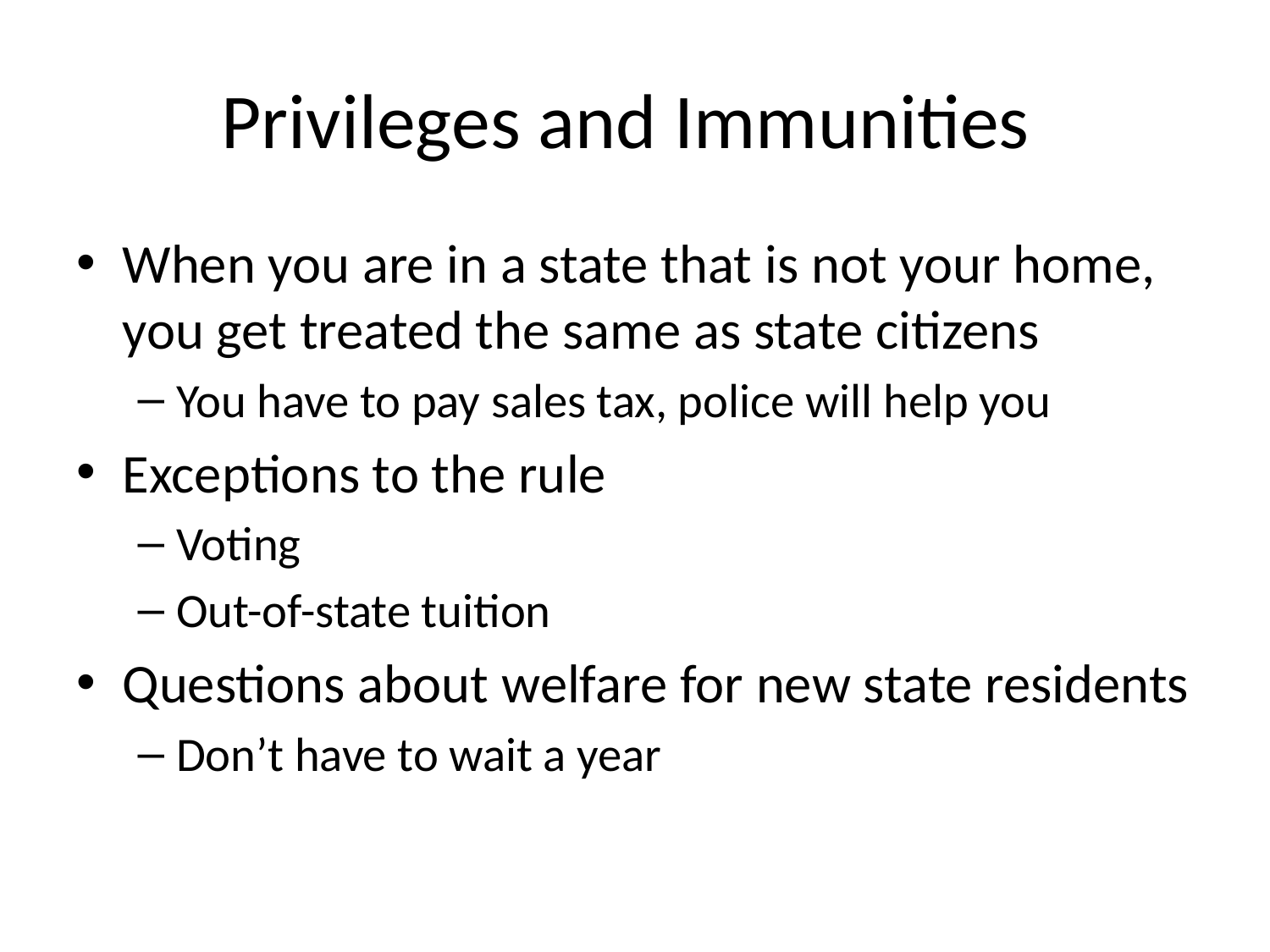

# Privileges and Immunities
When you are in a state that is not your home, you get treated the same as state citizens
You have to pay sales tax, police will help you
Exceptions to the rule
Voting
Out-of-state tuition
Questions about welfare for new state residents
Don’t have to wait a year